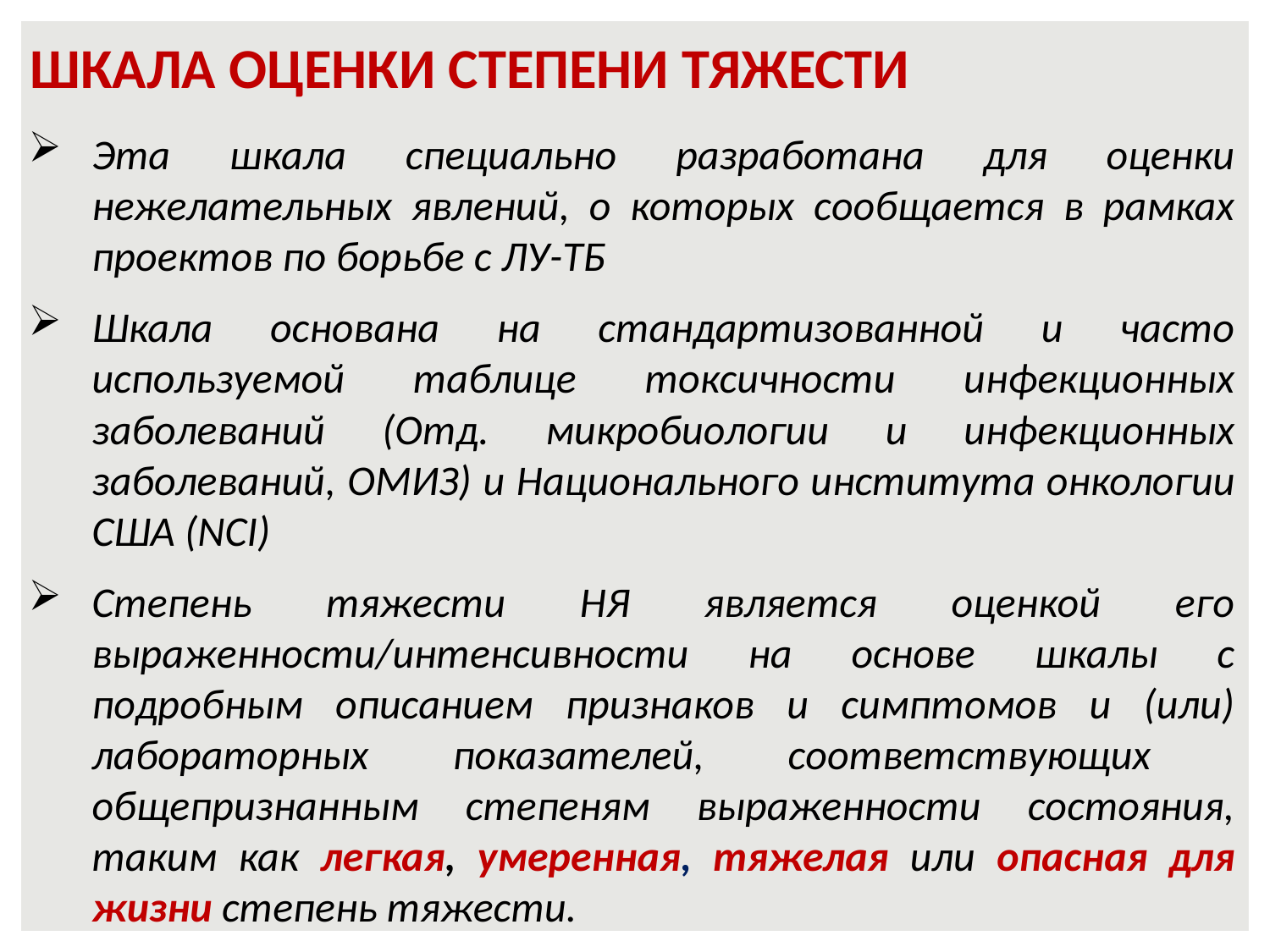

# ШКАЛА ОЦЕНКИ СТЕПЕНИ ТЯЖЕСТИ
Эта шкала специально разработана для оценки нежелательных явлений, о которых сообщается в рамках проектов по борьбе с ЛУ-ТБ
Шкала основана на стандартизованной и часто используемой таблице токсичности инфекционных заболеваний (Отд. микробиологии и инфекционных заболеваний, ОМИЗ) и Национального института онкологии США (NCI)
Степень тяжести НЯ является оценкой его выраженности/интенсивности на основе шкалы с подробным описанием признаков и симптомов и (или) лабораторных показателей, соответствующих  общепризнанным степеням выраженности состояния, таким как легкая, умеренная, тяжелая или опасная для жизни степень тяжести.